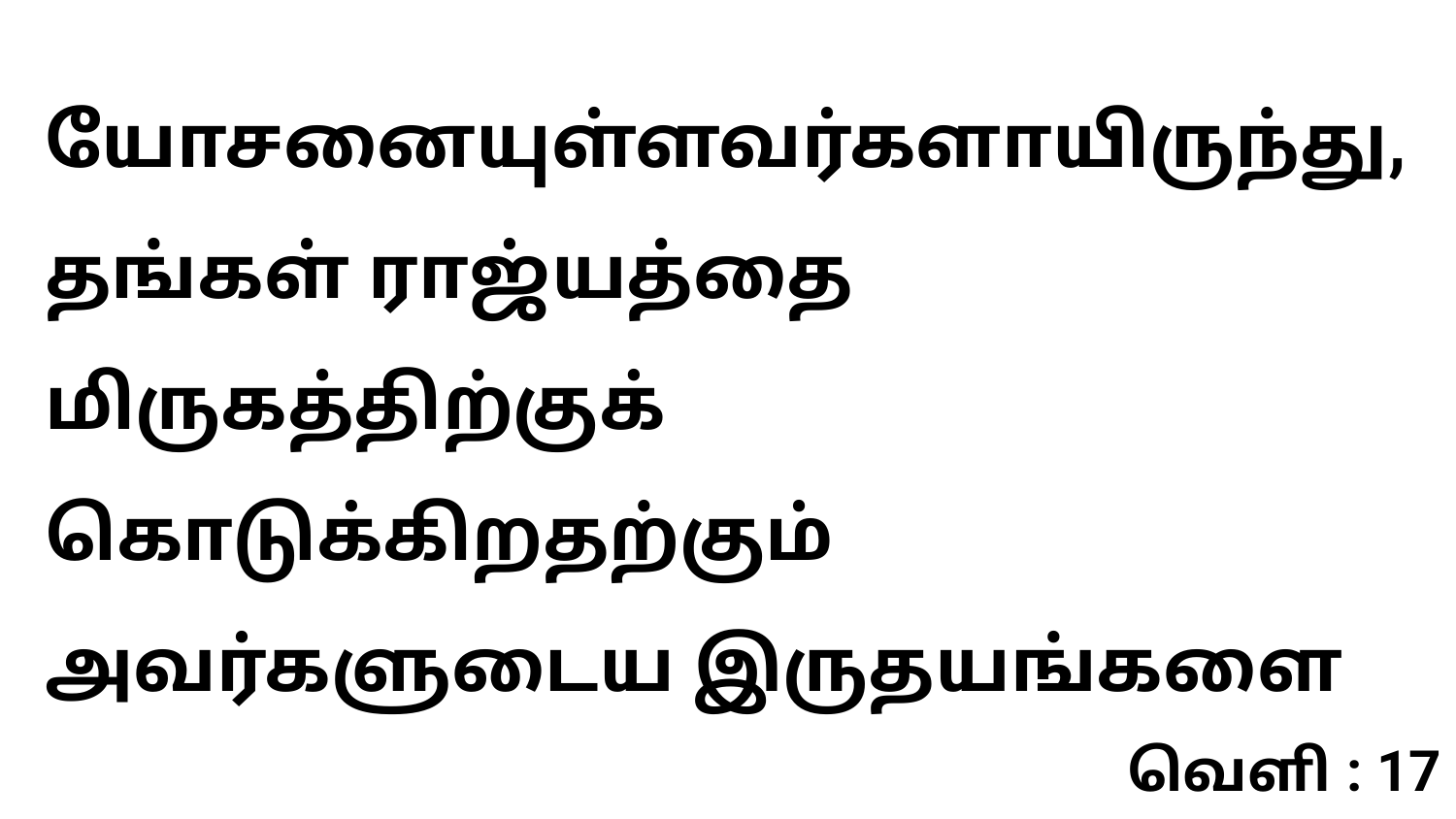

யோசனையுள்ளவர்களாயிருந்து, தங்கள் ராஜ்யத்தை மிருகத்திற்குக் கொடுக்கிறதற்கும் அவர்களுடைய இருதயங்களை
வெளி : 17